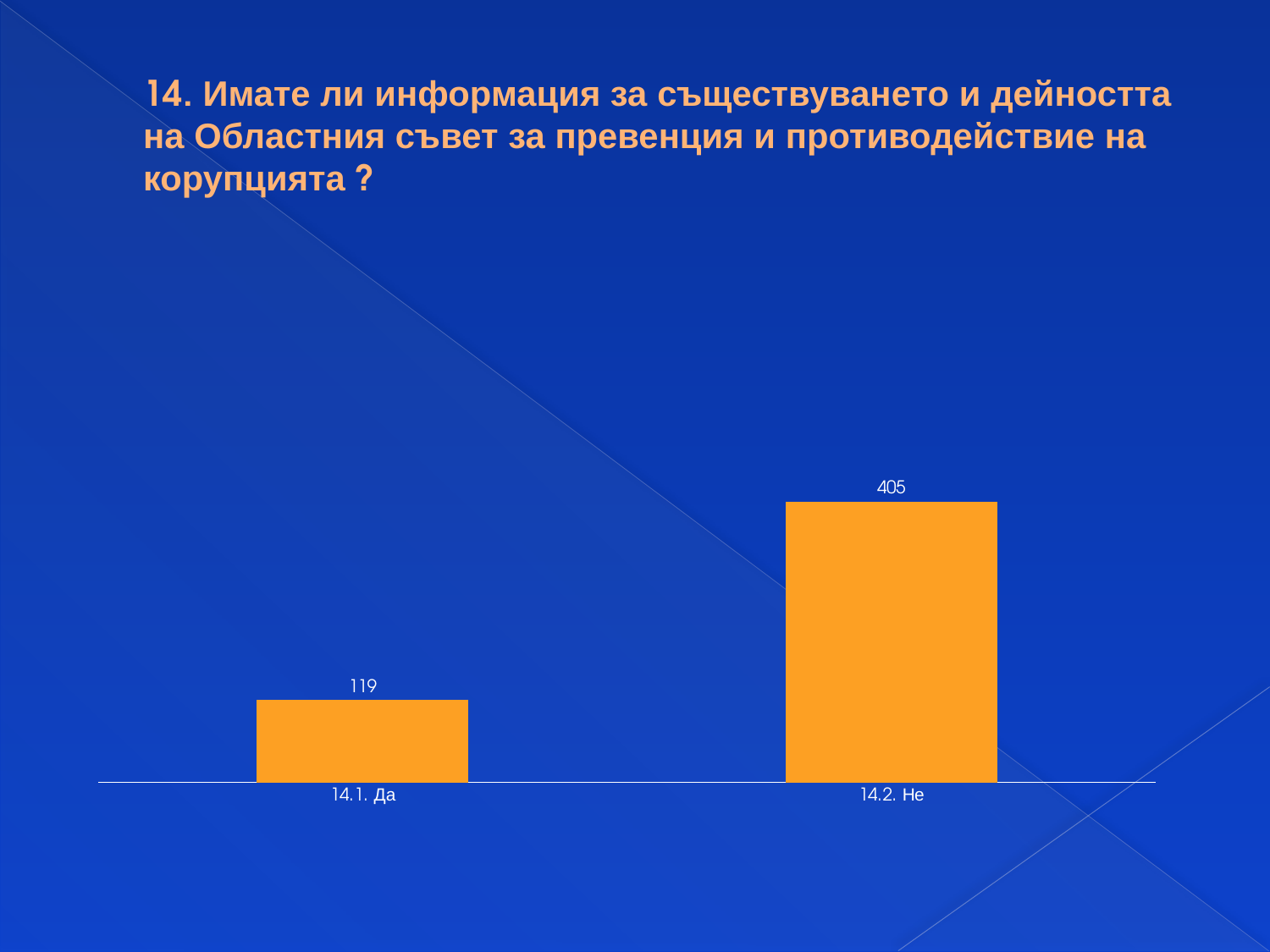

# 14. Имате ли информация за съществуването и дейността на Областния съвет за превенция и противодействие на корупцията ?

### Chart

| Category |  |
|---|---|
| 14.1. Да | 119.0 |
| 14.2. Не | 405.0 |